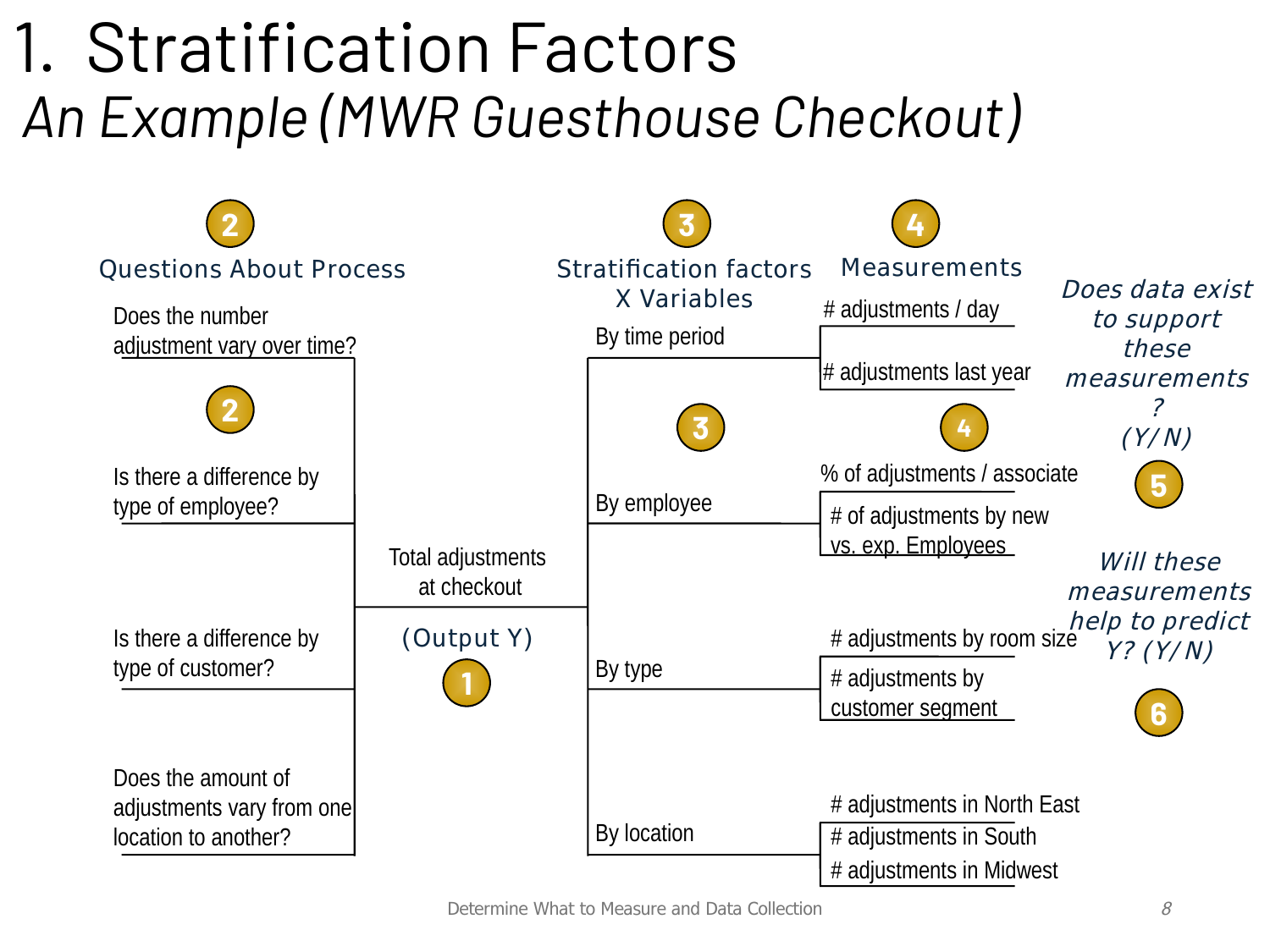

# Stratification Factors An Example (MWR Guesthouse Checkout)
2
3
4
Measurements
Questions About Process
Stratification factors
X Variables
Does data exist to support these measurements?
(Y/N)
# adjustments / day
Does the number adjustment vary over time?
By time period

# adjustments last year

2
3
4
% of adjustments / associate
Is there a difference by type of employee?
5
By employee

# of adjustments by new vs. exp. Employees

Total adjustments
at checkout
Will these measurements help to predict Y? (Y/N)

Is there a difference by type of customer?
(Output Y)
# adjustments by room size
By type
# adjustments by customer segment

1
6
Does the amount of adjustments vary from one location to another?
# adjustments in North East
By location
# adjustments in South

# adjustments in Midwest
Determine What to Measure and Data Collection
8